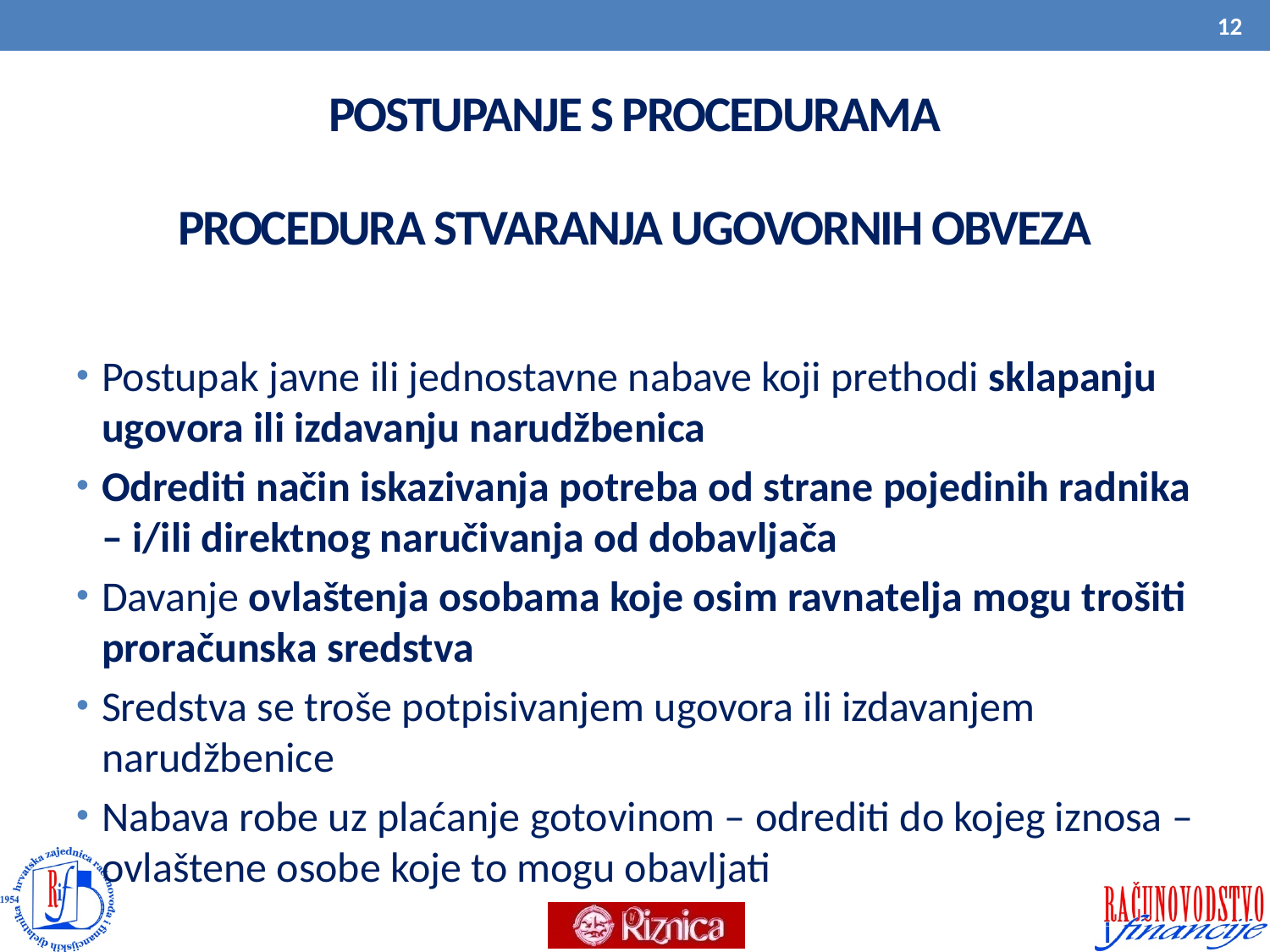

12
# POSTUPANJE S PROCEDURAMA PROCEDURA STVARANJA UGOVORNIH OBVEZA
Postupak javne ili jednostavne nabave koji prethodi sklapanju ugovora ili izdavanju narudžbenica
Odrediti način iskazivanja potreba od strane pojedinih radnika – i/ili direktnog naručivanja od dobavljača
Davanje ovlaštenja osobama koje osim ravnatelja mogu trošiti proračunska sredstva
Sredstva se troše potpisivanjem ugovora ili izdavanjem narudžbenice
Nabava robe uz plaćanje gotovinom – odrediti do kojeg iznosa – ovlaštene osobe koje to mogu obavljati